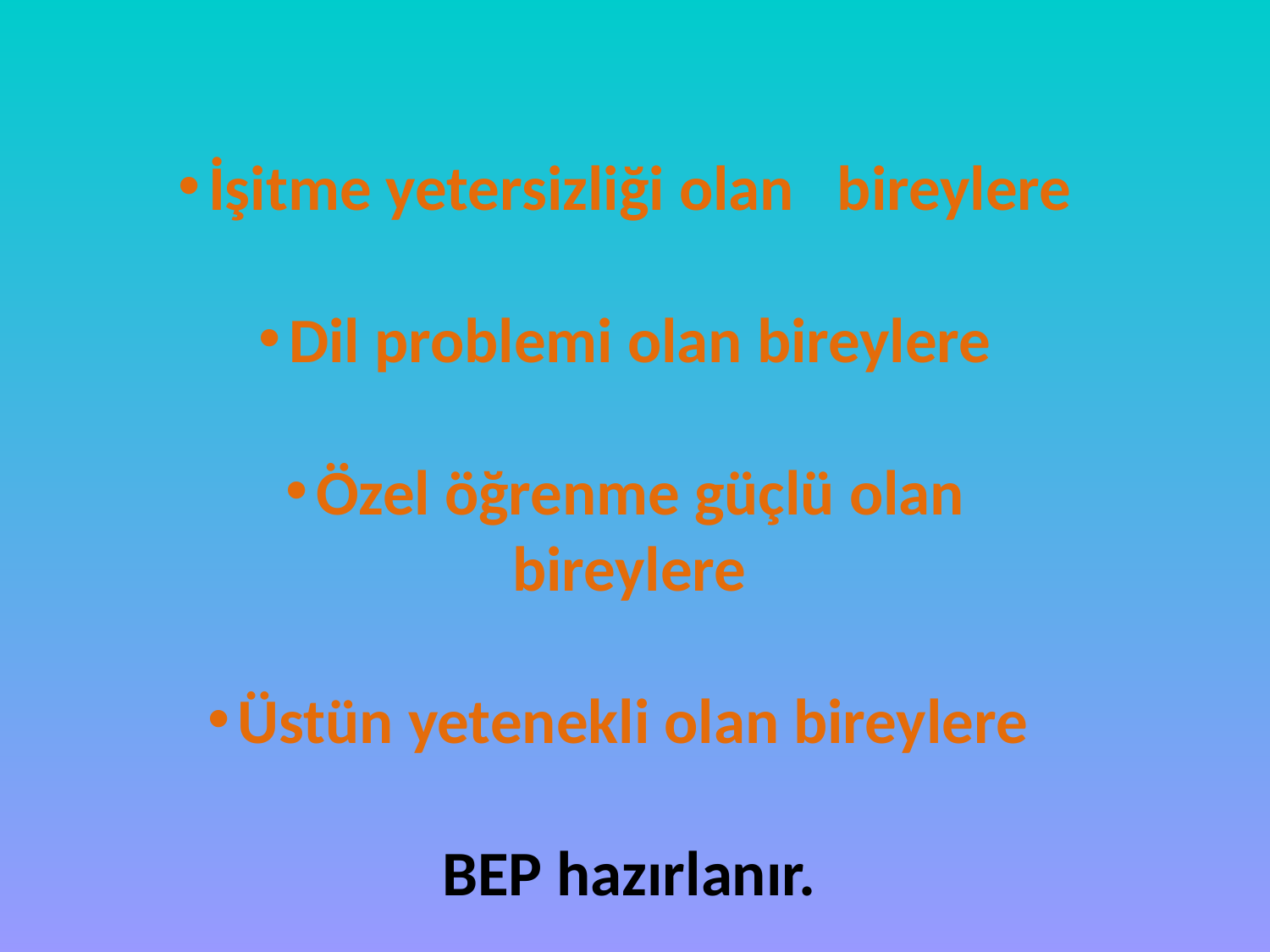

İşitme yetersizliği olan   bireylere

Dil problemi olan bireylere

Özel öğrenme güçlü olan bireylere

Üstün yetenekli olan bireylere

BEP hazırlanır.